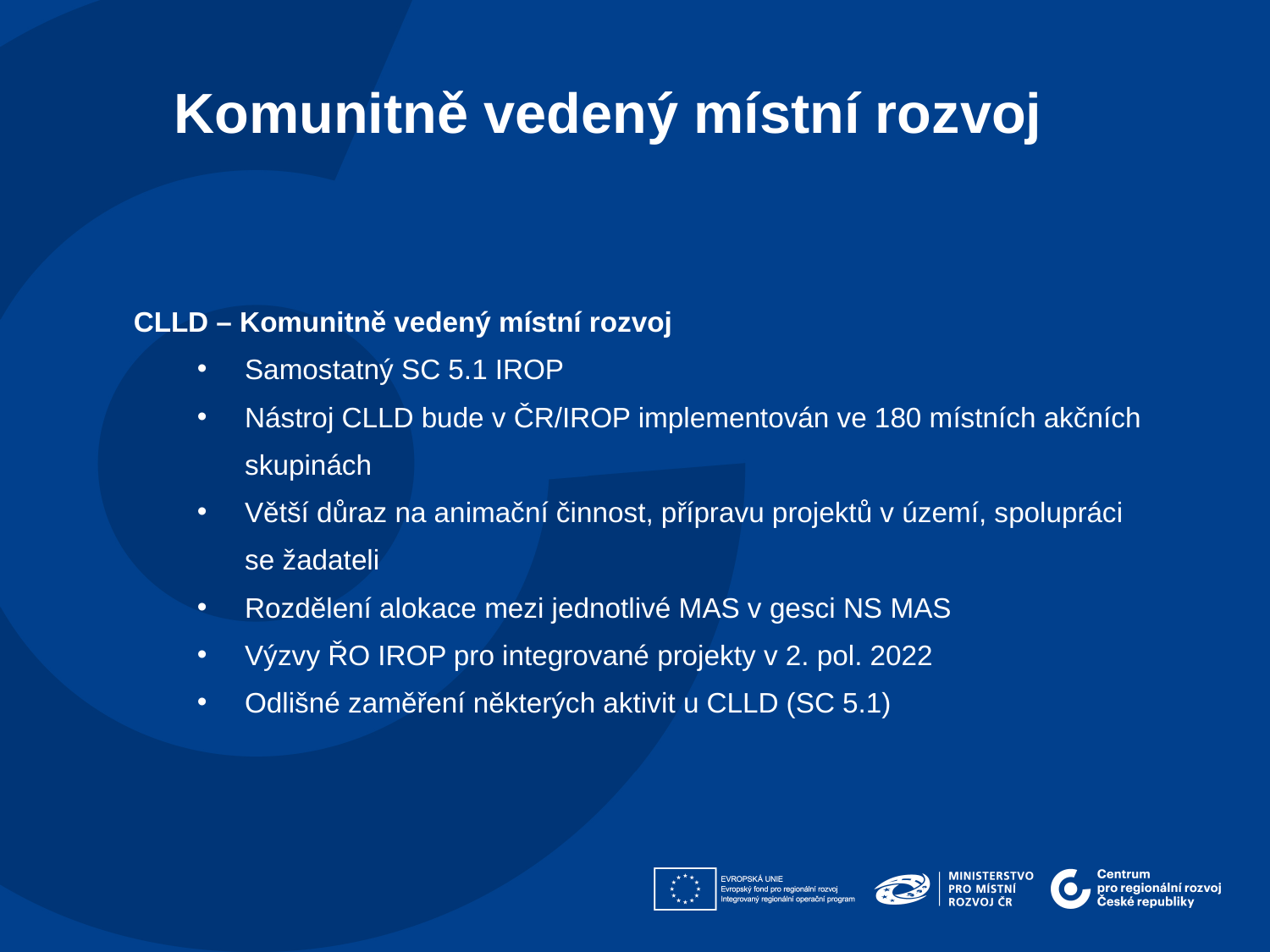

Komunitně vedený místní rozvoj

CLLD – Komunitně vedený místní rozvoj
Samostatný SC 5.1 IROP
Nástroj CLLD bude v ČR/IROP implementován ve 180 místních akčních skupinách
Větší důraz na animační činnost, přípravu projektů v území, spolupráci     se žadateli
Rozdělení alokace mezi jednotlivé MAS v gesci NS MAS
Výzvy ŘO IROP pro integrované projekty v 2. pol. 2022
Odlišné zaměření některých aktivit u CLLD (SC 5.1)